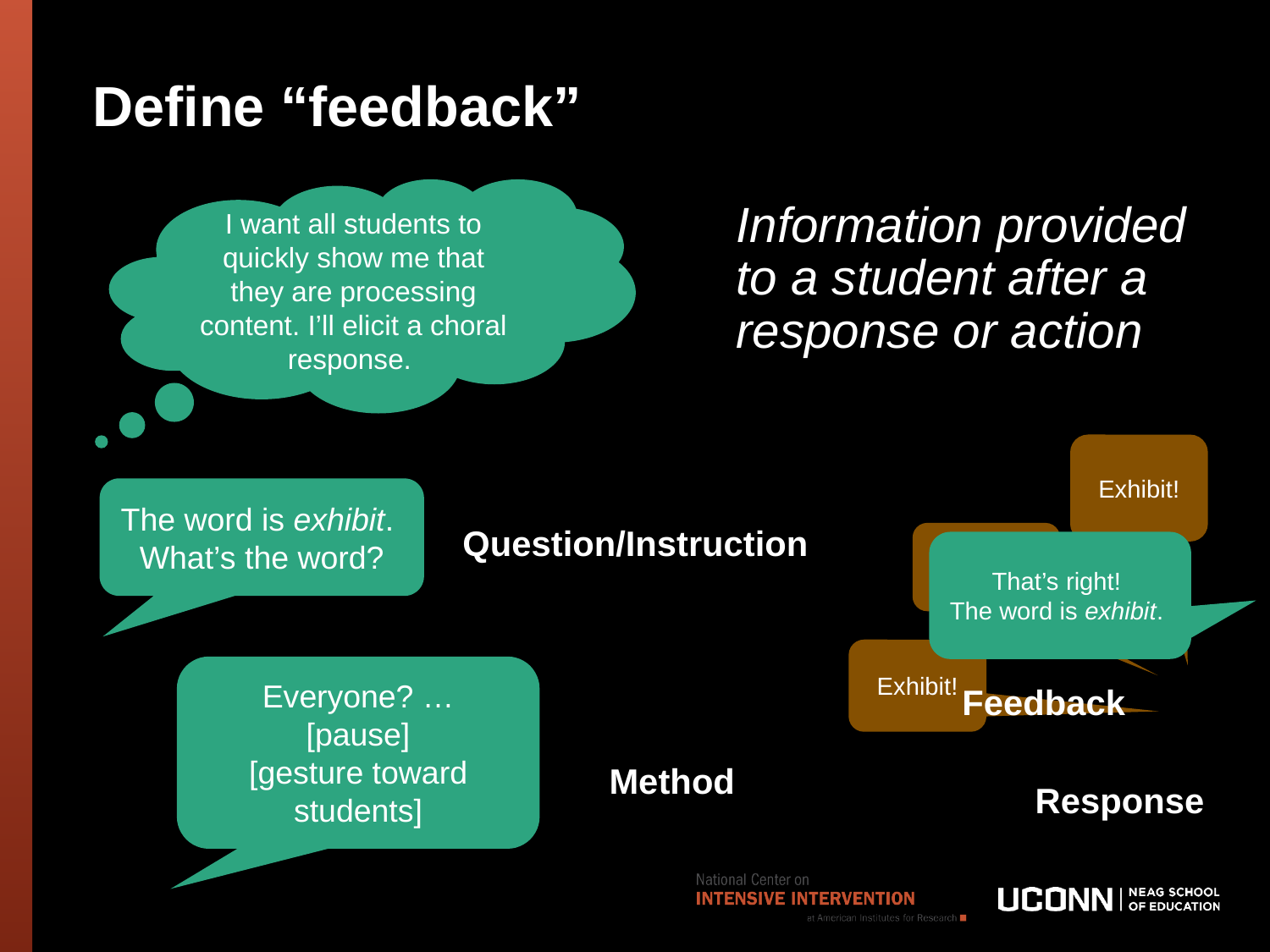

# Define “feedback”
I want all students to quickly show me that they are processing content. I’ll elicit a choral response.
Exhibit!

The word is exhibit.
What’s the word?

Question/Instruction
Exhibit!
Exhibit!
Everyone? …
[pause]
[gesture toward students]
Method
Response
Information provided to a student after a response or action
That’s right!
The word is exhibit.
Feedback